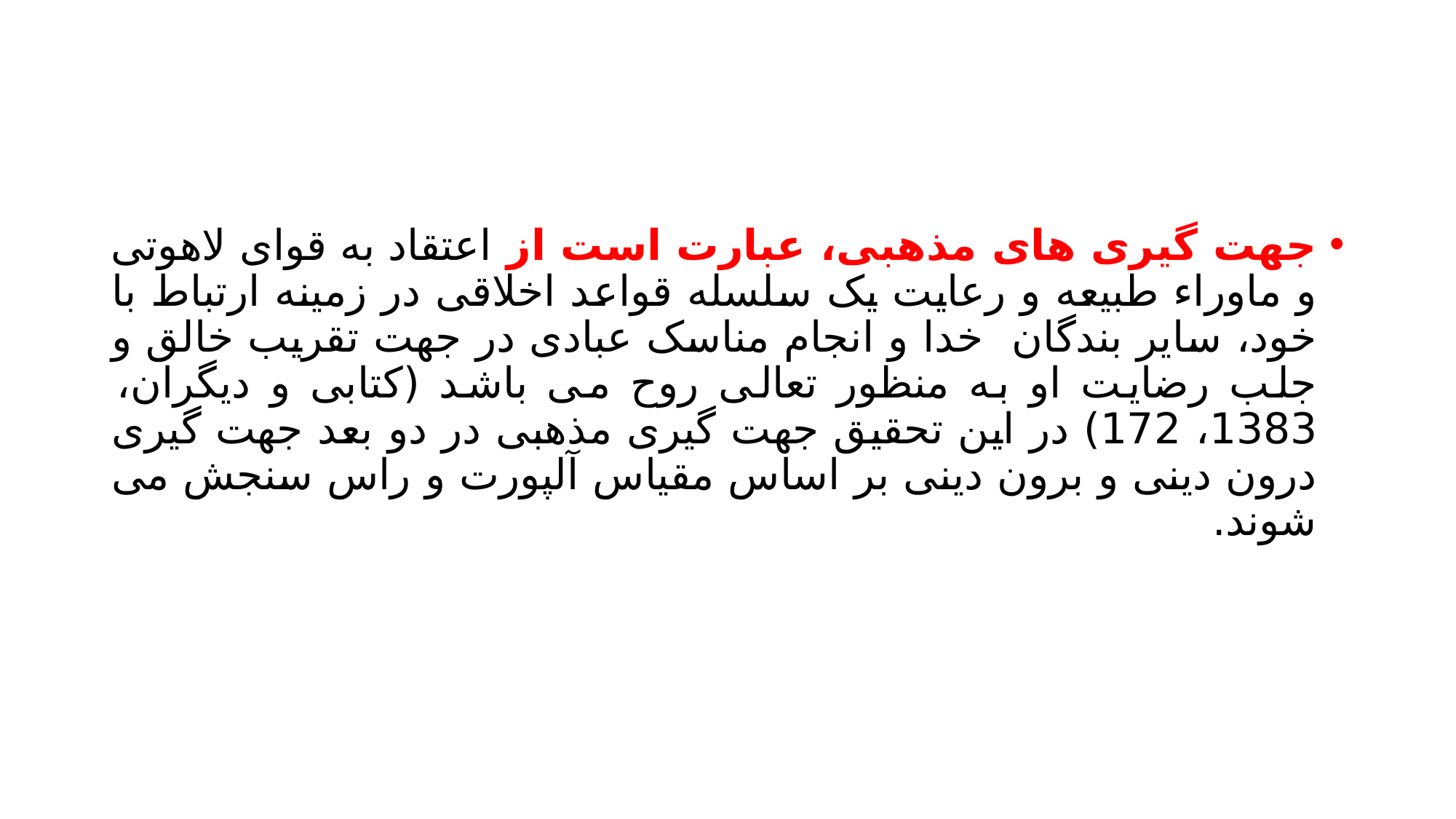

#
جهت گیری های مذهبی، عبارت است از اعتقاد به قوای لاهوتی و ماوراء طبیعه و رعایت یک سلسله قواعد اخلاقی در زمینه ارتباط با خود، سایر بندگان  خدا و انجام مناسک عبادی در جهت تقریب خالق و جلب رضایت او به منظور تعالی روح می باشد (کتابی و دیگران، 1383، 172) در این تحقیق جهت گیری مذهبی در دو بعد جهت گیری درون دینی و برون دینی بر اساس مقیاس آلپورت و راس سنجش می شوند.